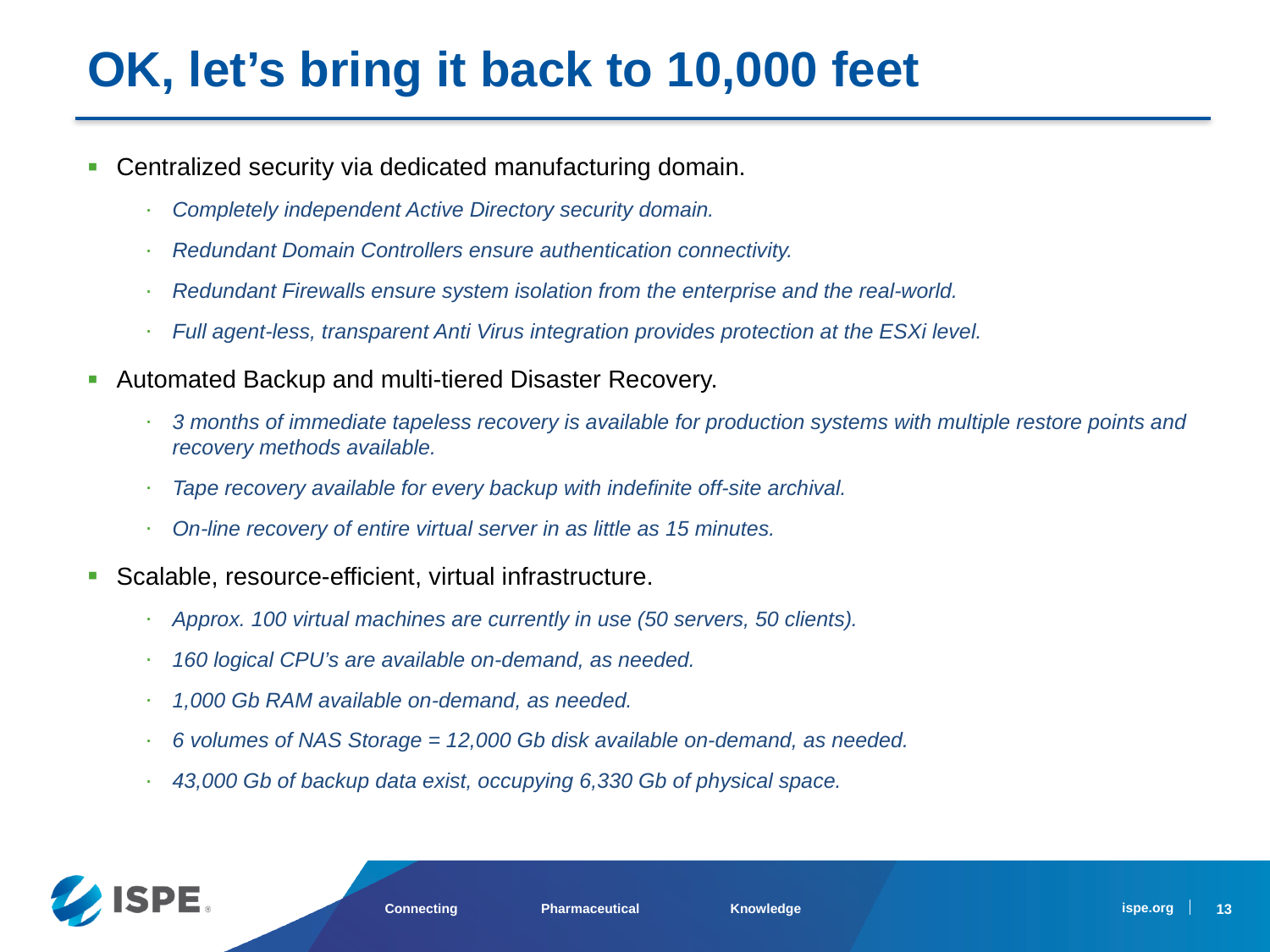

OK, let’s bring it back to 10,000 feet
Centralized security via dedicated manufacturing domain.
Completely independent Active Directory security domain.
Redundant Domain Controllers ensure authentication connectivity.
Redundant Firewalls ensure system isolation from the enterprise and the real-world.
Full agent-less, transparent Anti Virus integration provides protection at the ESXi level.
Automated Backup and multi-tiered Disaster Recovery.
3 months of immediate tapeless recovery is available for production systems with multiple restore points and recovery methods available.
Tape recovery available for every backup with indefinite off-site archival.
On-line recovery of entire virtual server in as little as 15 minutes.
Scalable, resource-efficient, virtual infrastructure.
Approx. 100 virtual machines are currently in use (50 servers, 50 clients).
160 logical CPU’s are available on-demand, as needed.
1,000 Gb RAM available on-demand, as needed.
6 volumes of NAS Storage = 12,000 Gb disk available on-demand, as needed.
43,000 Gb of backup data exist, occupying 6,330 Gb of physical space.
13